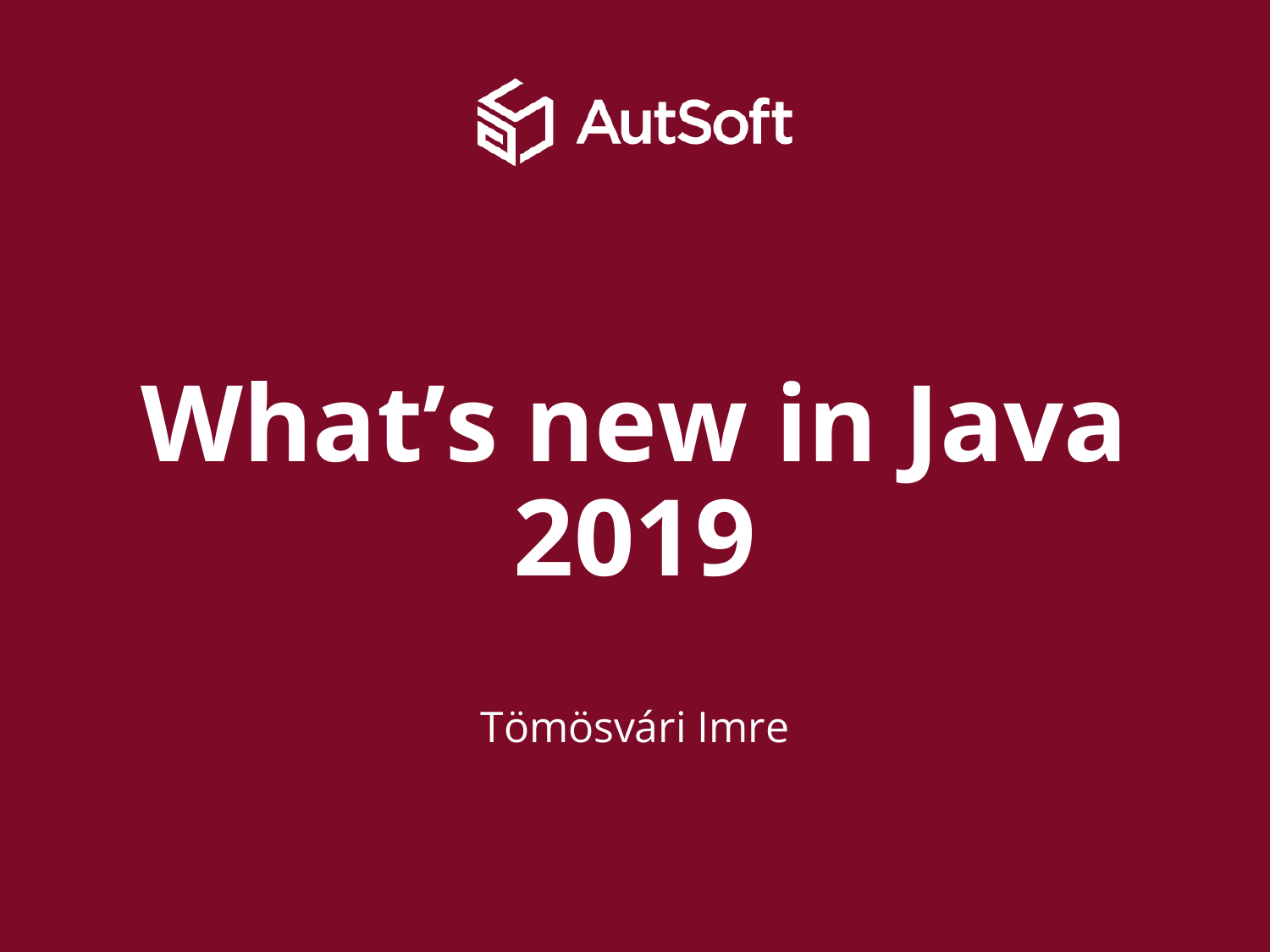

# What’s new in Java 2019
Tömösvári Imre